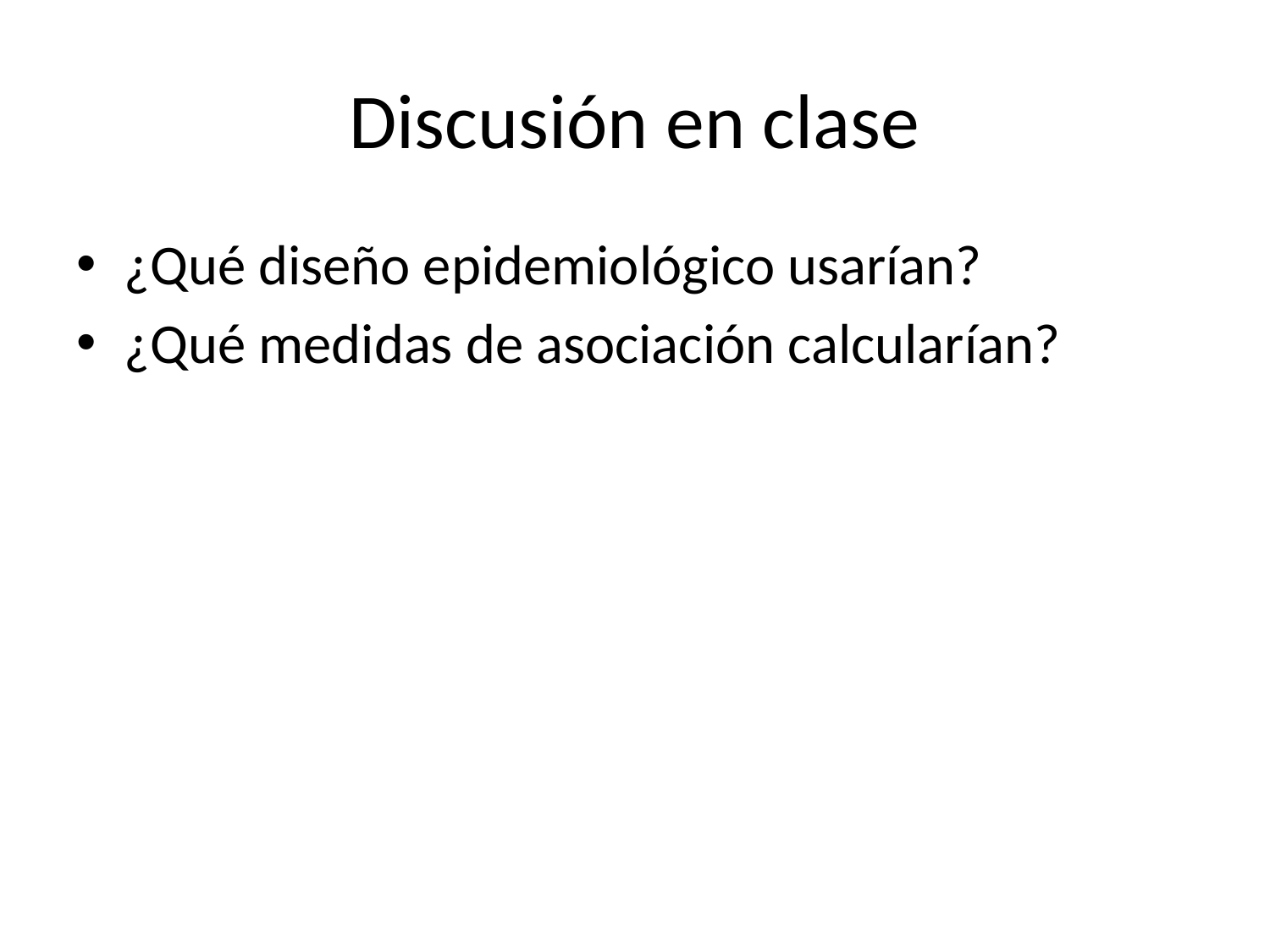

# Discusión en clase
¿Qué diseño epidemiológico usarían?
¿Qué medidas de asociación calcularían?